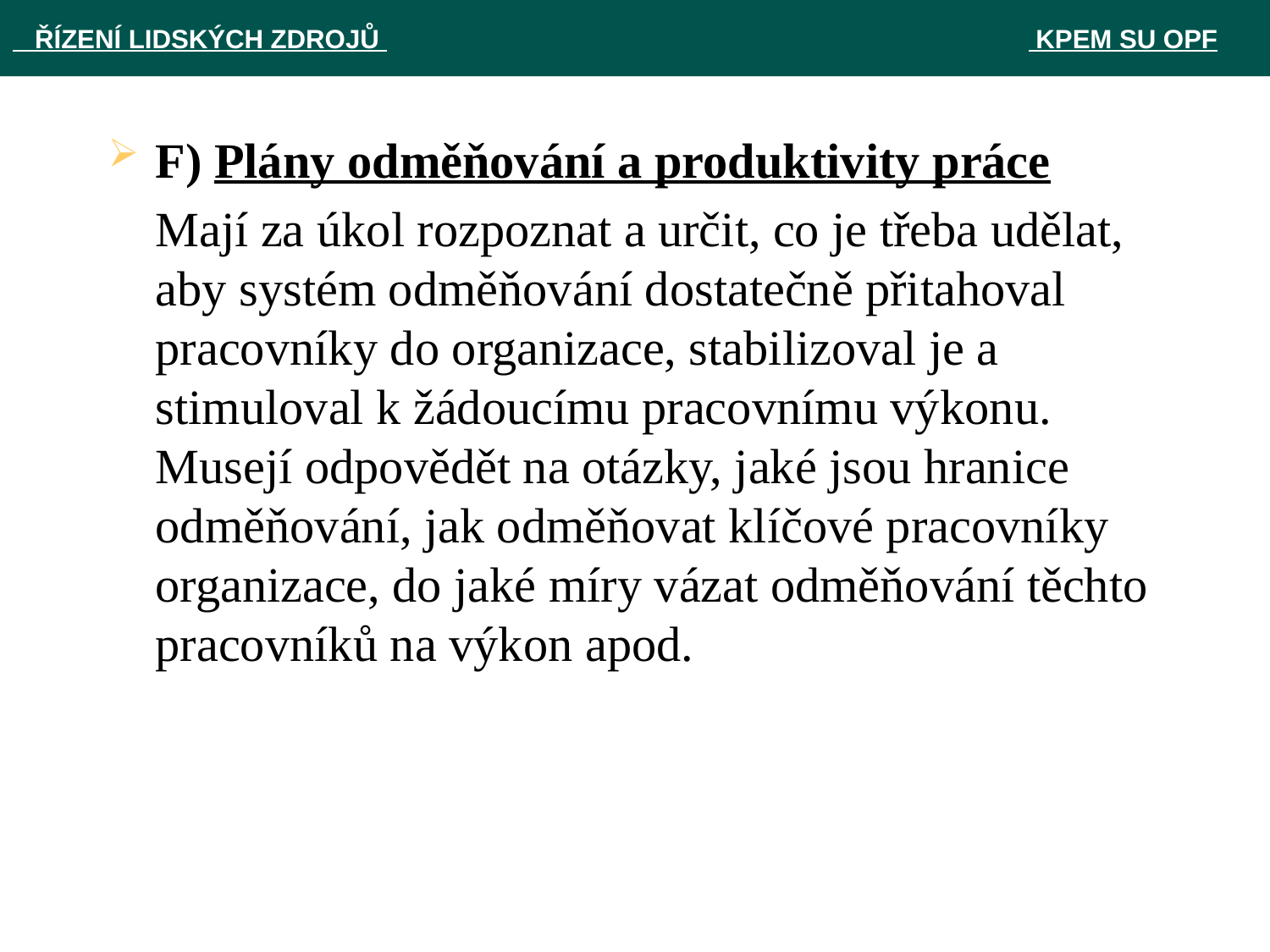

ŘÍZENÍ LIDSKÝCH ZDROJŮ 						 KPEM SU OPF

F) Plány odměňování a produktivity práce
	Mají za úkol rozpoznat a určit, co je třeba udělat, aby systém odměňování dostatečně přitahoval pracovníky do organizace, stabilizoval je a stimuloval k žádoucímu pracovnímu výkonu.  Musejí odpovědět na otázky, jaké jsou hranice odměňování, jak odměňovat klíčové pracovníky organizace, do jaké míry vázat odměňování těchto pracovníků na výkon apod.